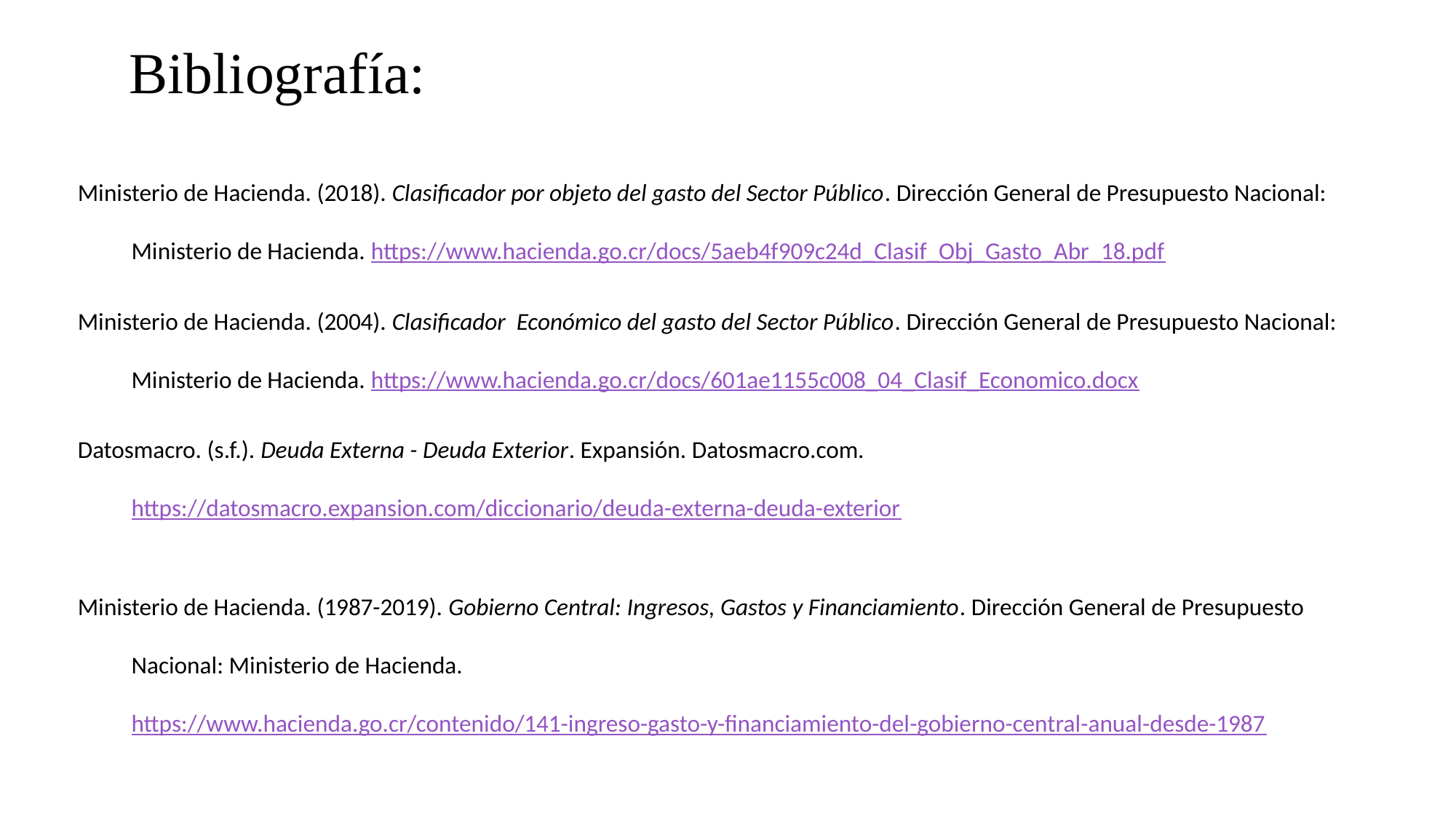

# Bibliografía:
Ministerio de Hacienda. (2018). Clasificador por objeto del gasto del Sector Público. Dirección General de Presupuesto Nacional: Ministerio de Hacienda. https://www.hacienda.go.cr/docs/5aeb4f909c24d_Clasif_Obj_Gasto_Abr_18.pdf
Ministerio de Hacienda. (2004). Clasificador  Económico del gasto del Sector Público. Dirección General de Presupuesto Nacional: Ministerio de Hacienda. https://www.hacienda.go.cr/docs/601ae1155c008_04_Clasif_Economico.docx
Datosmacro. (s.f.). Deuda Externa - Deuda Exterior. Expansión. Datosmacro.com. https://datosmacro.expansion.com/diccionario/deuda-externa-deuda-exterior

Ministerio de Hacienda. (1987-2019). Gobierno Central: Ingresos, Gastos y Financiamiento. Dirección General de Presupuesto Nacional: Ministerio de Hacienda. https://www.hacienda.go.cr/contenido/141-ingreso-gasto-y-financiamiento-del-gobierno-central-anual-desde-1987